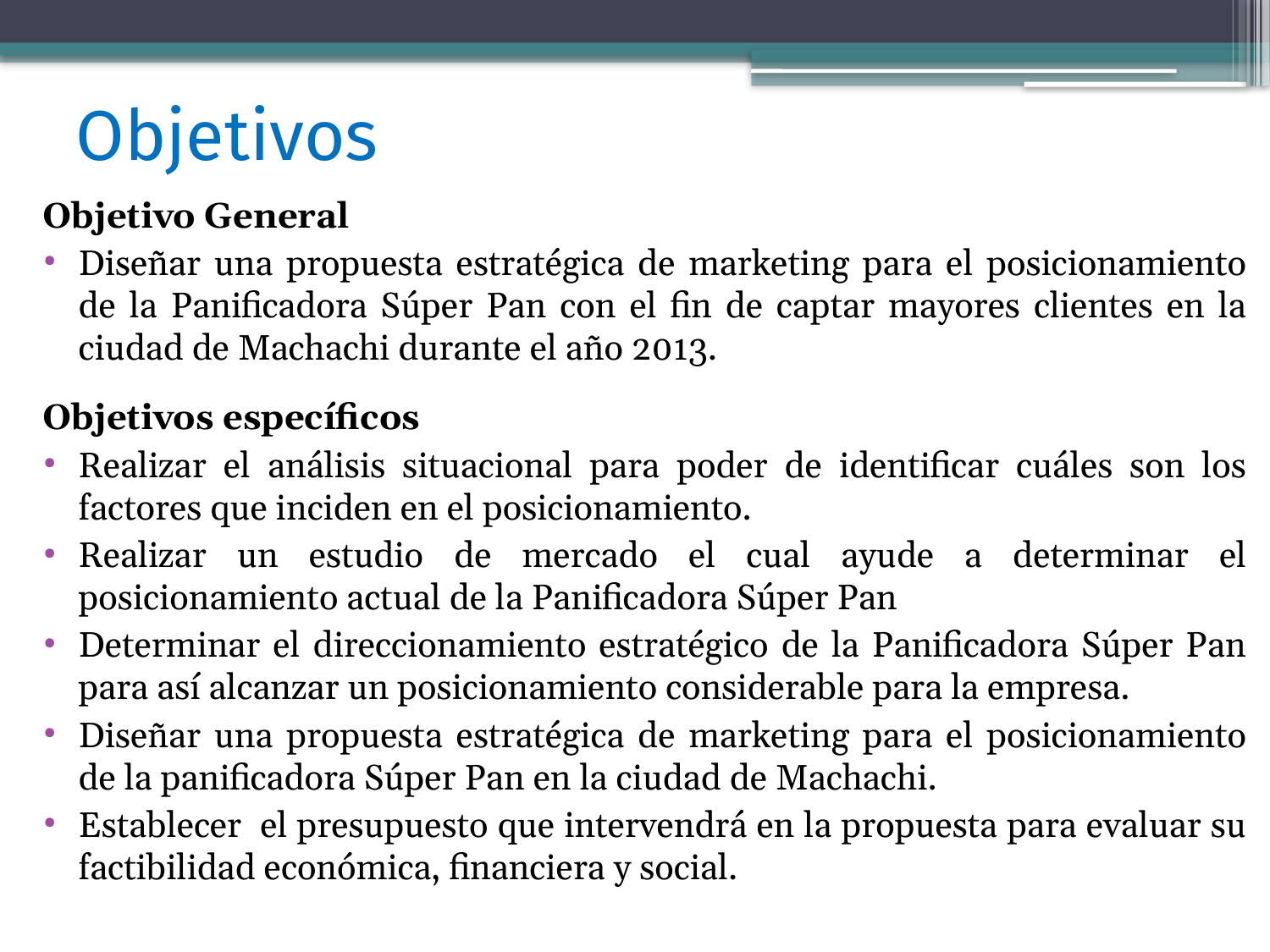

# Objetivos
Objetivo General
Diseñar una propuesta estratégica de marketing para el posicionamiento de la Panificadora Súper Pan con el fin de captar mayores clientes en la ciudad de Machachi durante el año 2013.

Objetivos específicos
Realizar el análisis situacional para poder de identificar cuáles son los factores que inciden en el posicionamiento.
Realizar un estudio de mercado el cual ayude a determinar el posicionamiento actual de la Panificadora Súper Pan
Determinar el direccionamiento estratégico de la Panificadora Súper Pan para así alcanzar un posicionamiento considerable para la empresa.
Diseñar una propuesta estratégica de marketing para el posicionamiento de la panificadora Súper Pan en la ciudad de Machachi.
Establecer  el presupuesto que intervendrá en la propuesta para evaluar su factibilidad económica, financiera y social.